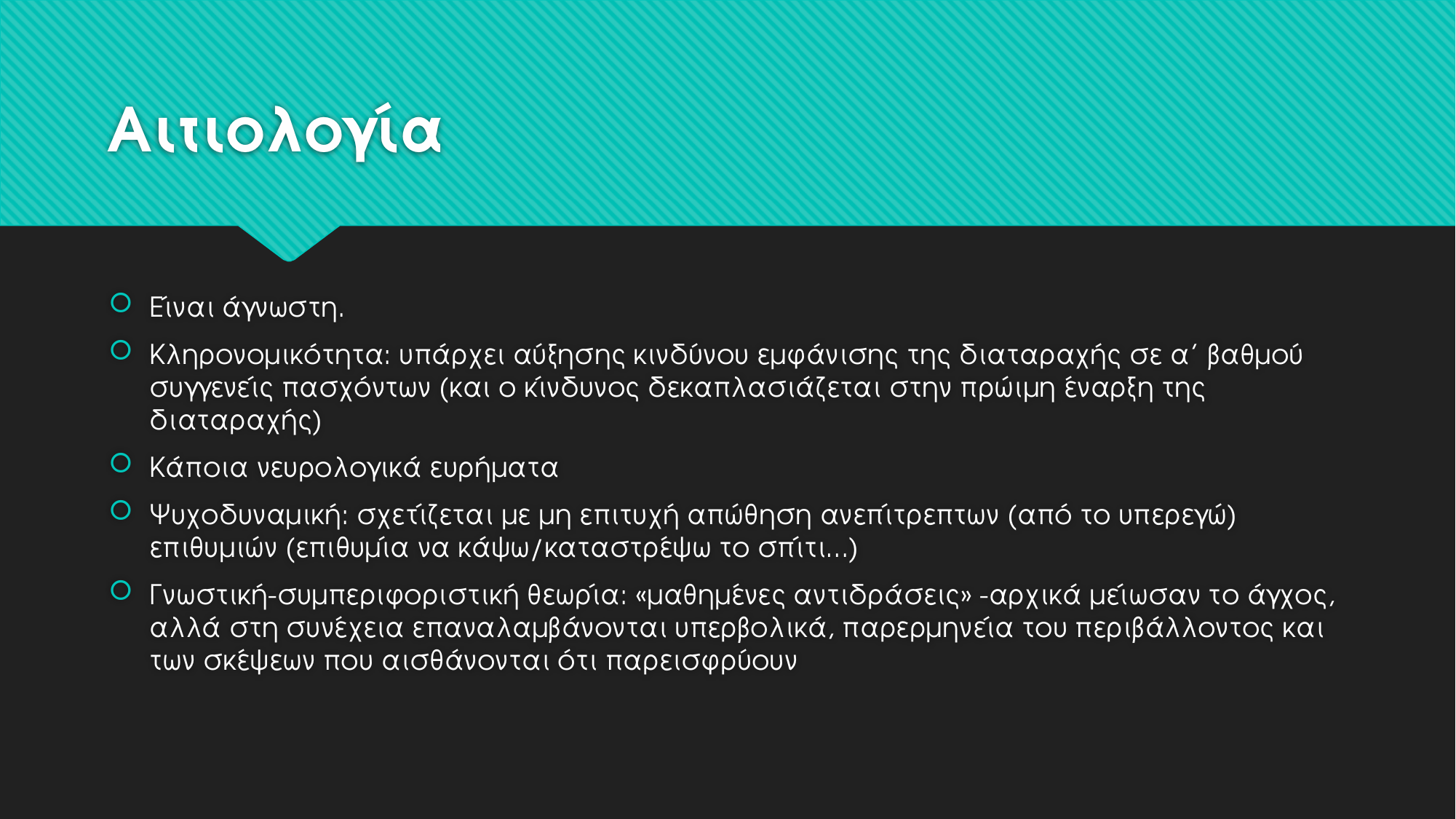

# Αιτιολογία
Είναι άγνωστη.
Κληρονομικότητα: υπάρχει αύξησης κινδύνου εμφάνισης της διαταραχής σε α’ βαθμού συγγενείς πασχόντων (και ο κίνδυνος δεκαπλασιάζεται στην πρώιμη έναρξη της διαταραχής)
Κάποια νευρολογικά ευρήματα
Ψυχοδυναμική: σχετίζεται με μη επιτυχή απώθηση ανεπίτρεπτων (από το υπερεγώ) επιθυμιών (επιθυμία να κάψω/καταστρέψω το σπίτι…)
Γνωστική-συμπεριφοριστική θεωρία: «μαθημένες αντιδράσεις» -αρχικά μείωσαν το άγχος, αλλά στη συνέχεια επαναλαμβάνονται υπερβολικά, παρερμηνεία του περιβάλλοντος και των σκέψεων που αισθάνονται ότι παρεισφρύουν